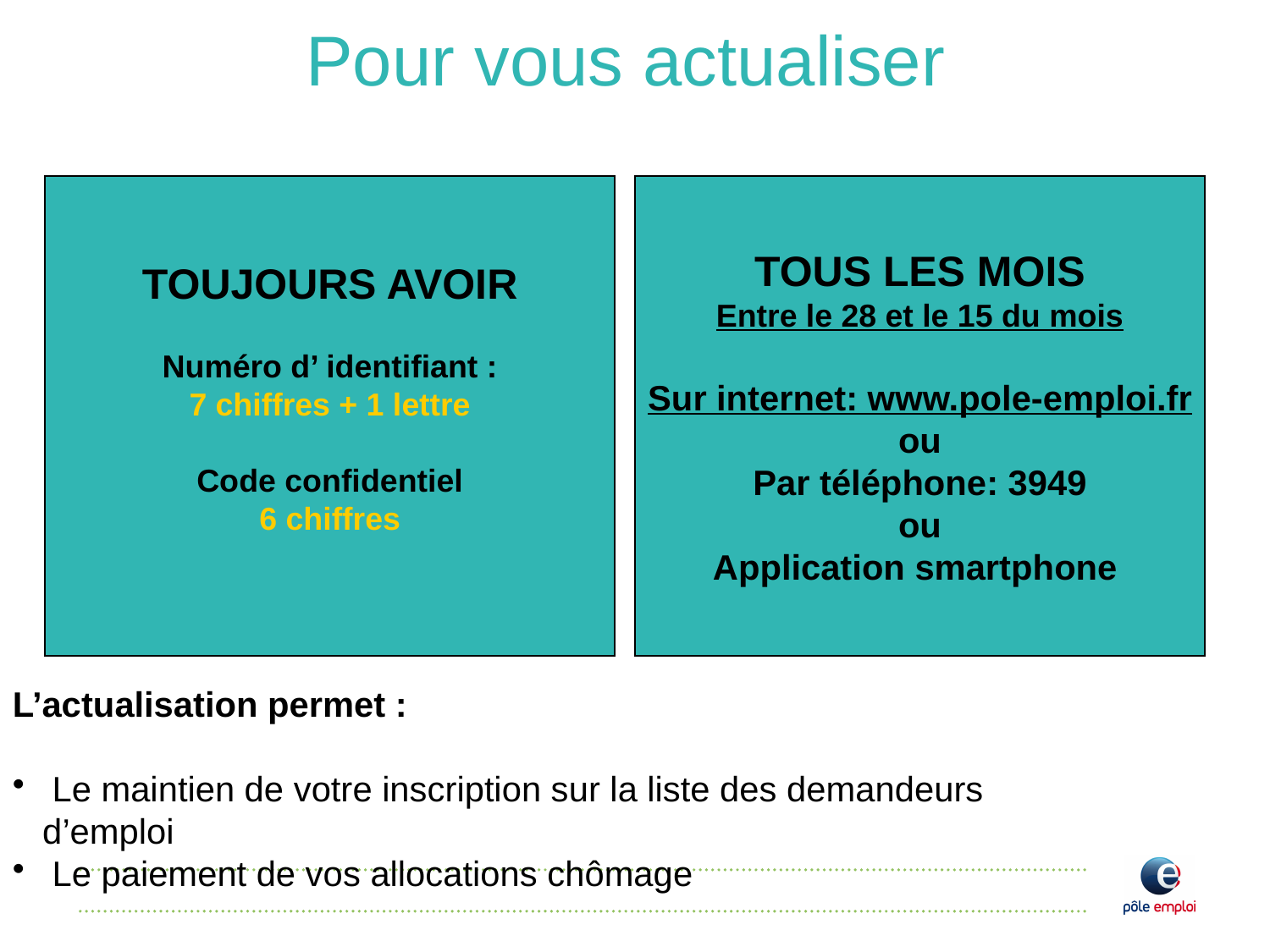

# Pour vous actualiser
TOUJOURS AVOIR

Numéro d’ identifiant :
7 chiffres + 1 lettre

Code confidentiel
6 chiffres

TOUS LES MOIS
Entre le 28 et le 15 du mois

Sur internet: www.pole-emploi.fr
ou
Par téléphone: 3949
ou
Application smartphone
L’actualisation permet :

 Le maintien de votre inscription sur la liste des demandeurs d’emploi
 Le paiement de vos allocations chômage